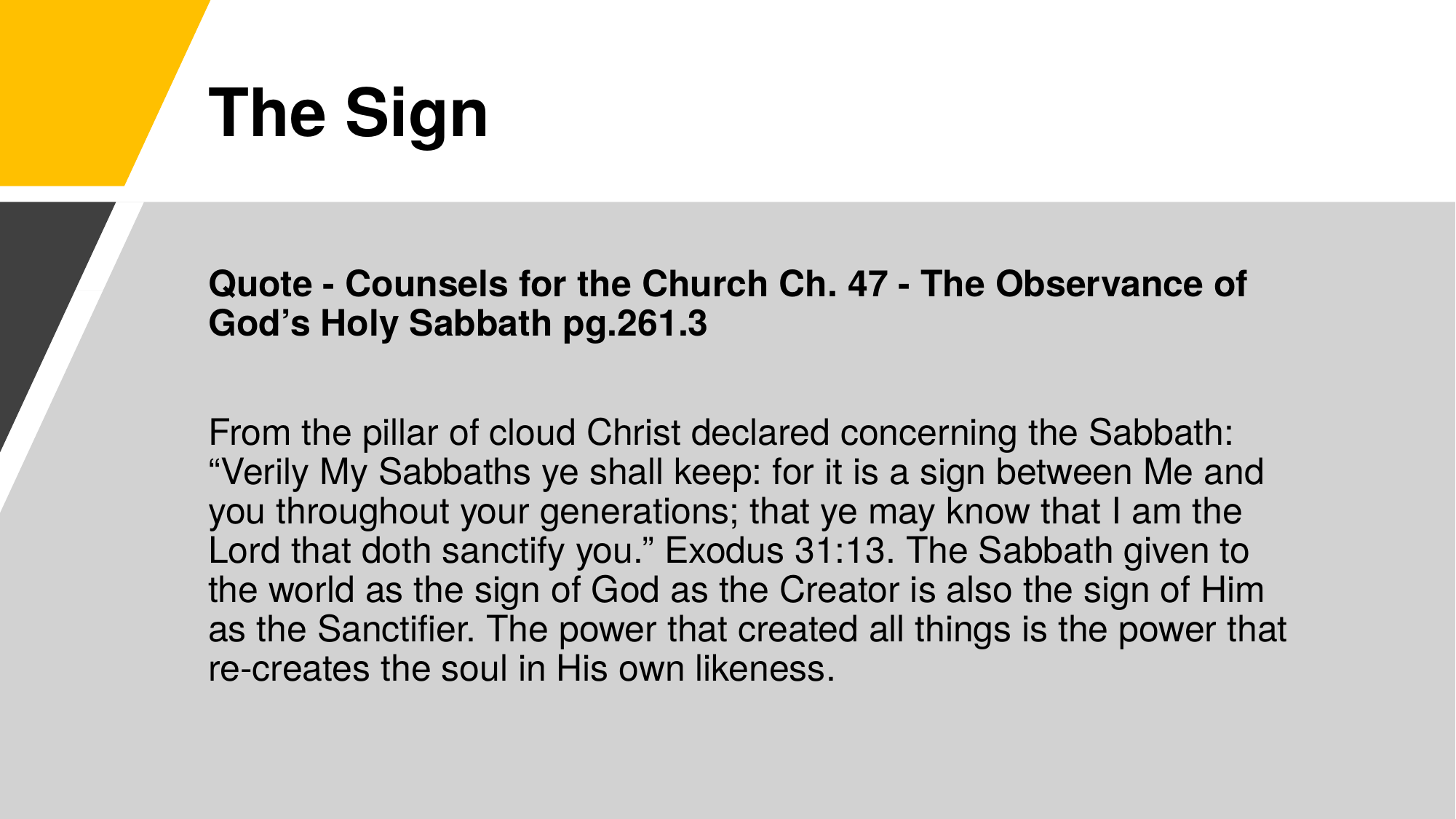

# The Sign

Quote - Counsels for the Church Ch. 47 - The Observance of God’s Holy Sabbath pg.261.3

From the pillar of cloud Christ declared concerning the Sabbath: “Verily My Sabbaths ye shall keep: for it is a sign between Me and you throughout your generations; that ye may know that I am the Lord that doth sanctify you.” Exodus 31:13. The Sabbath given to the world as the sign of God as the Creator is also the sign of Him as the Sanctifier. The power that created all things is the power that re-creates the soul in His own likeness.